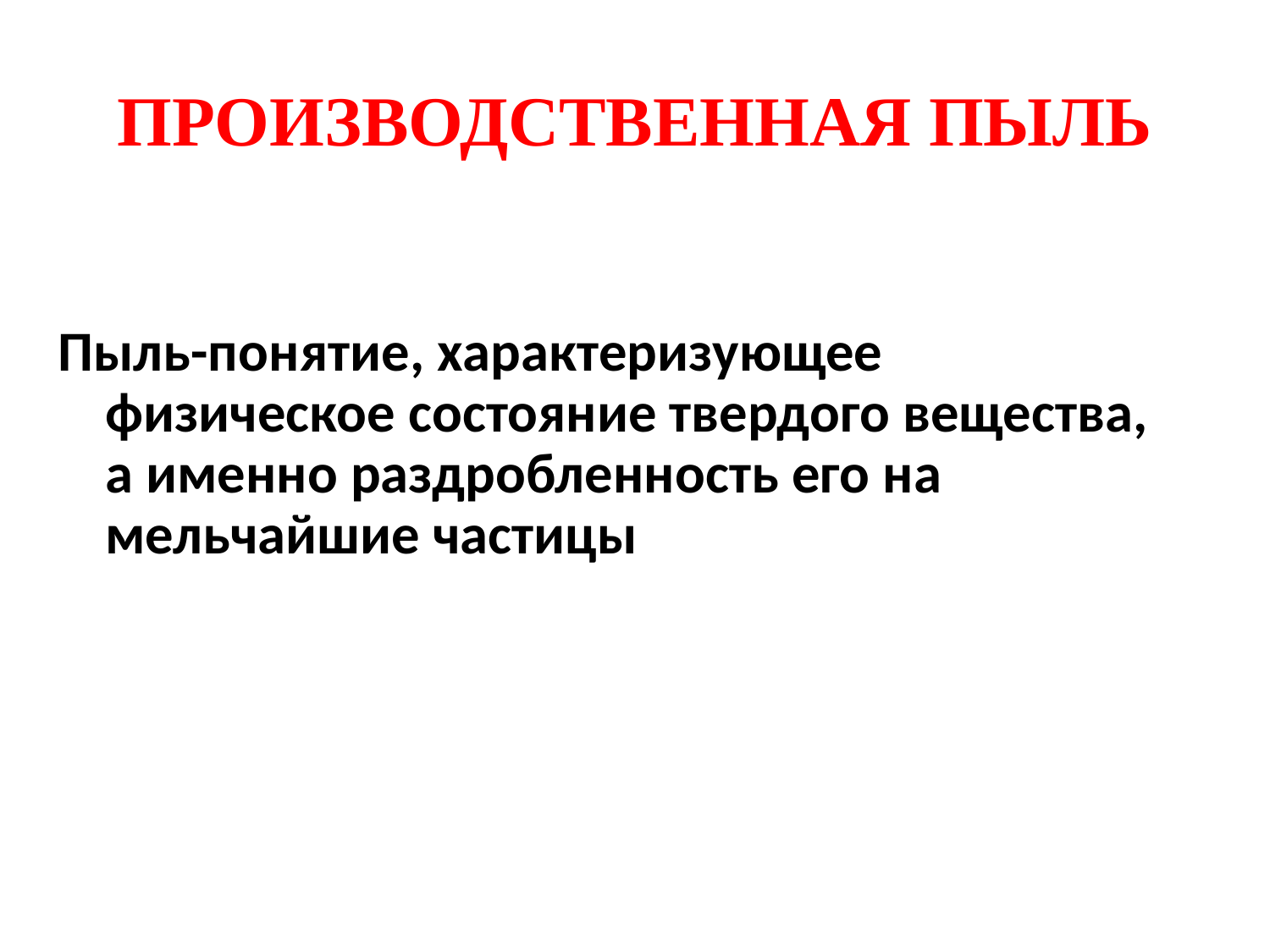

ПРОИЗВОДСТВЕННАЯ ПЫЛЬ
Пыль-понятие, характеризующее физическое состояние твердого вещества, а именно раздробленность его на мельчайшие частицы